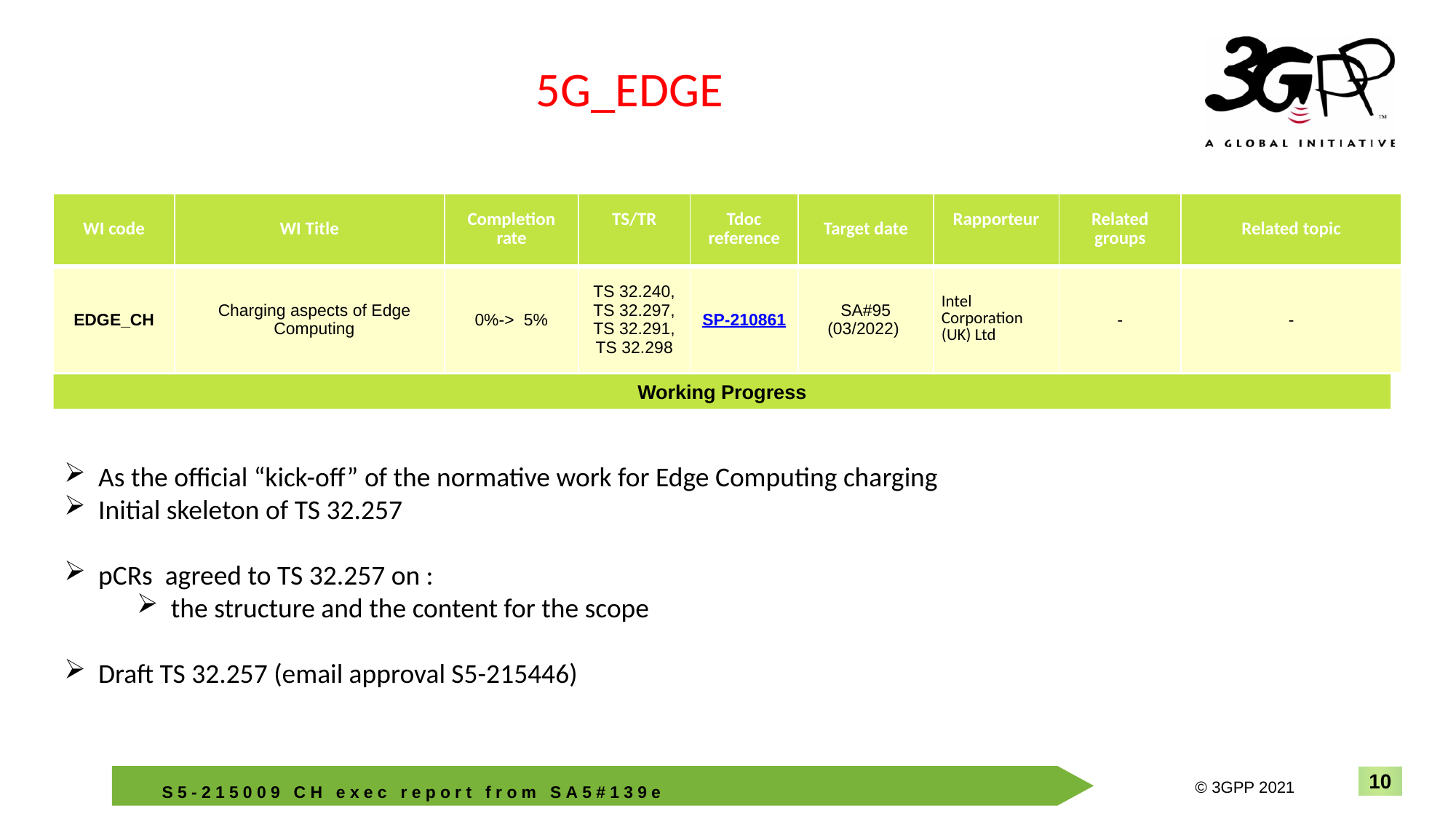

5G_EDGE
| WI code | WI Title | Completion rate | TS/TR | Tdoc reference | Target date | Rapporteur | Related groups | Related topic |
| --- | --- | --- | --- | --- | --- | --- | --- | --- |
| EDGE\_CH | Charging aspects of Edge Computing | 0%-> 5% | TS 32.240, TS 32.297, TS 32.291, TS 32.298 | SP-210861 | SA#95 (03/2022) | Intel Corporation (UK) Ltd | - | - |
Working Progress

As the official “kick-off” of the normative work for Edge Computing charging
Initial skeleton of TS 32.257

pCRs  agreed to TS 32.257 on :
the structure and the content for the scope

Draft TS 32.257 (email approval S5-215446)